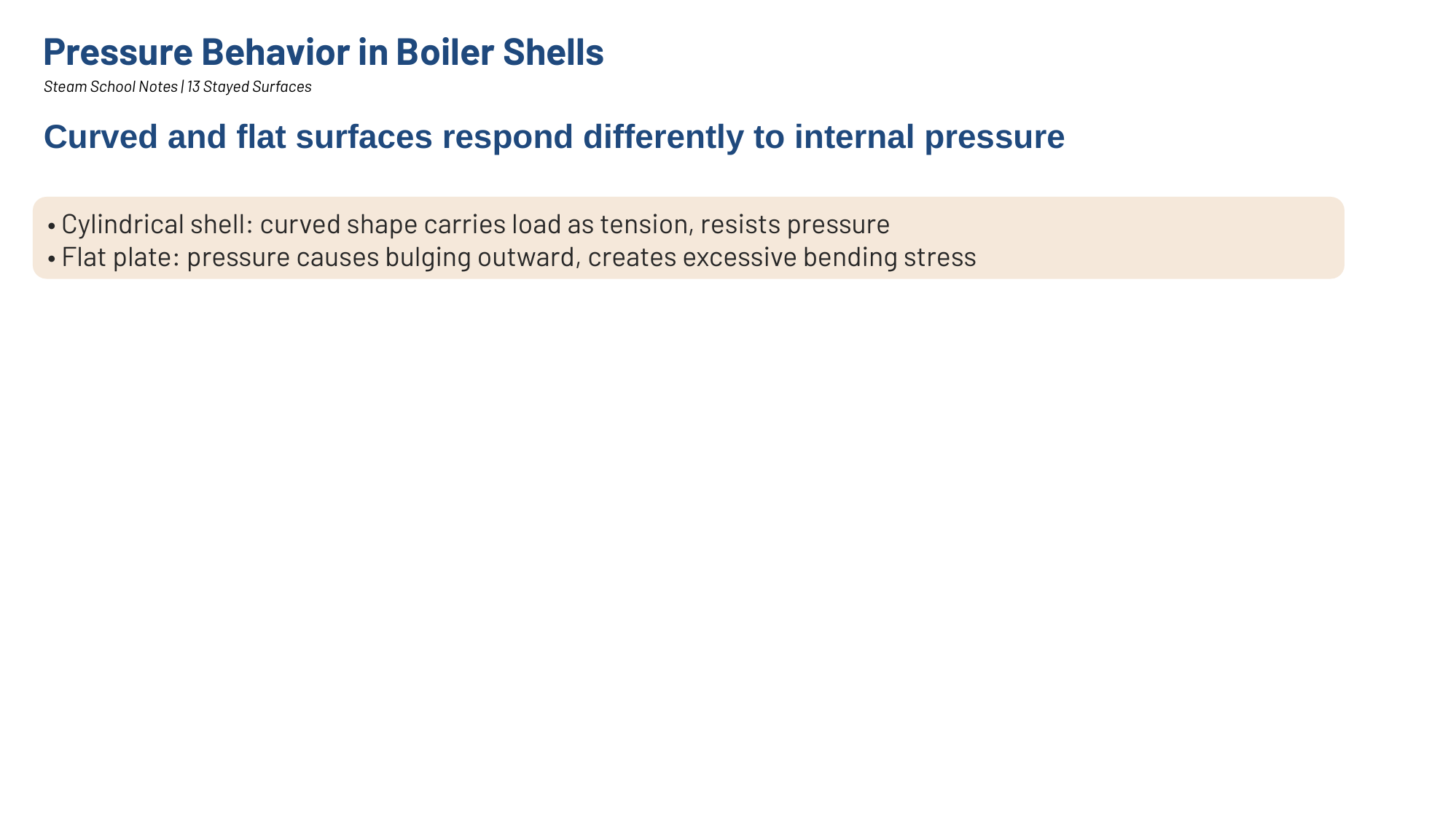

Pressure Behavior in Boiler Shells
Steam School Notes | 13 Stayed Surfaces
Curved and flat surfaces respond differently to internal pressure
• Cylindrical shell: curved shape carries load as tension, resists pressure
• Flat plate: pressure causes bulging outward, creates excessive bending stress